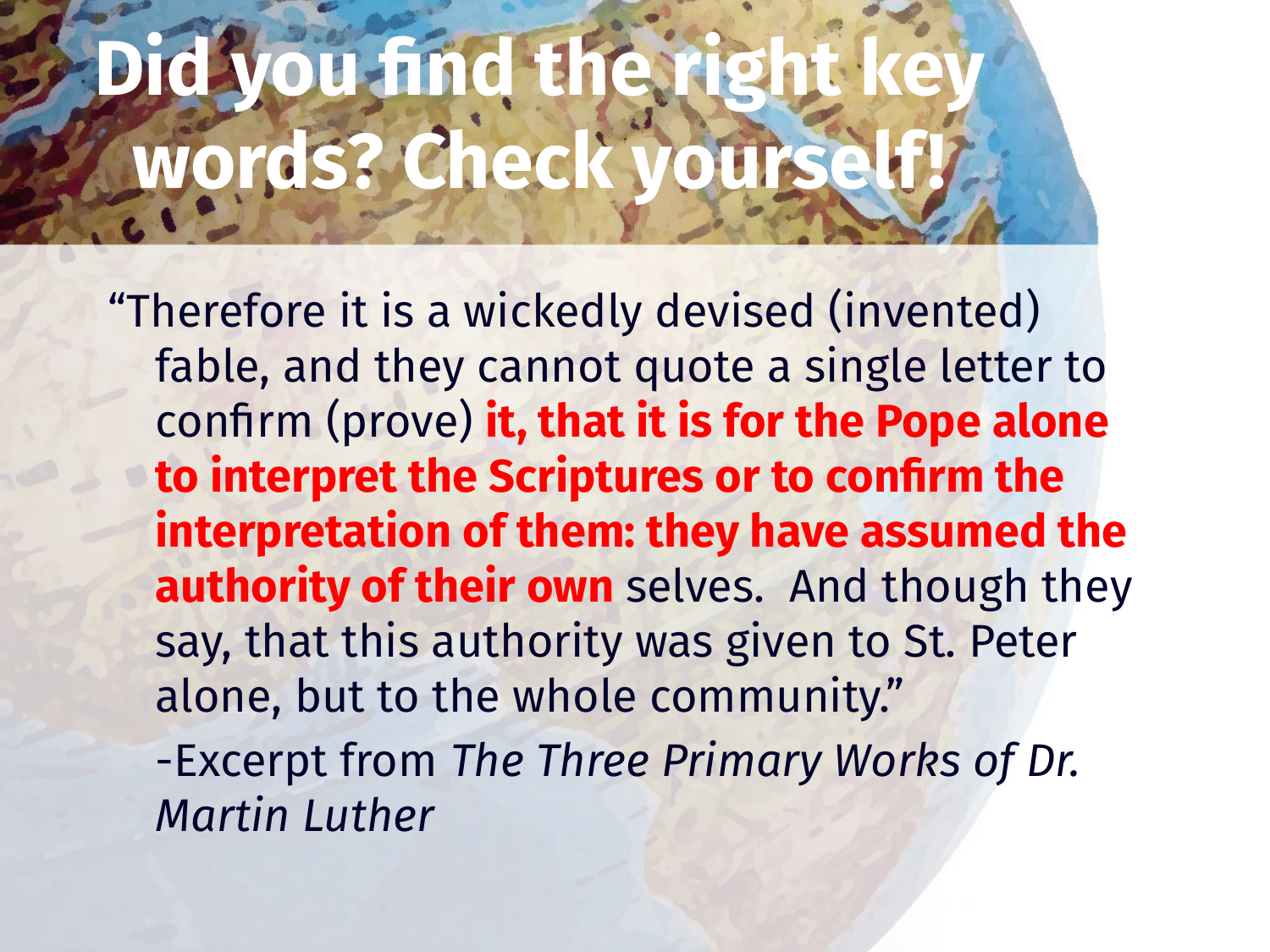

# Did you find the right key words? Check yourself!
“Therefore it is a wickedly devised (invented) fable, and they cannot quote a single letter to confirm (prove) it, that it is for the Pope alone to interpret the Scriptures or to confirm the interpretation of them: they have assumed the authority of their own selves.  And though they say, that this authority was given to St. Peter alone, but to the whole community.”
	-Excerpt from The Three Primary Works of Dr. Martin Luther